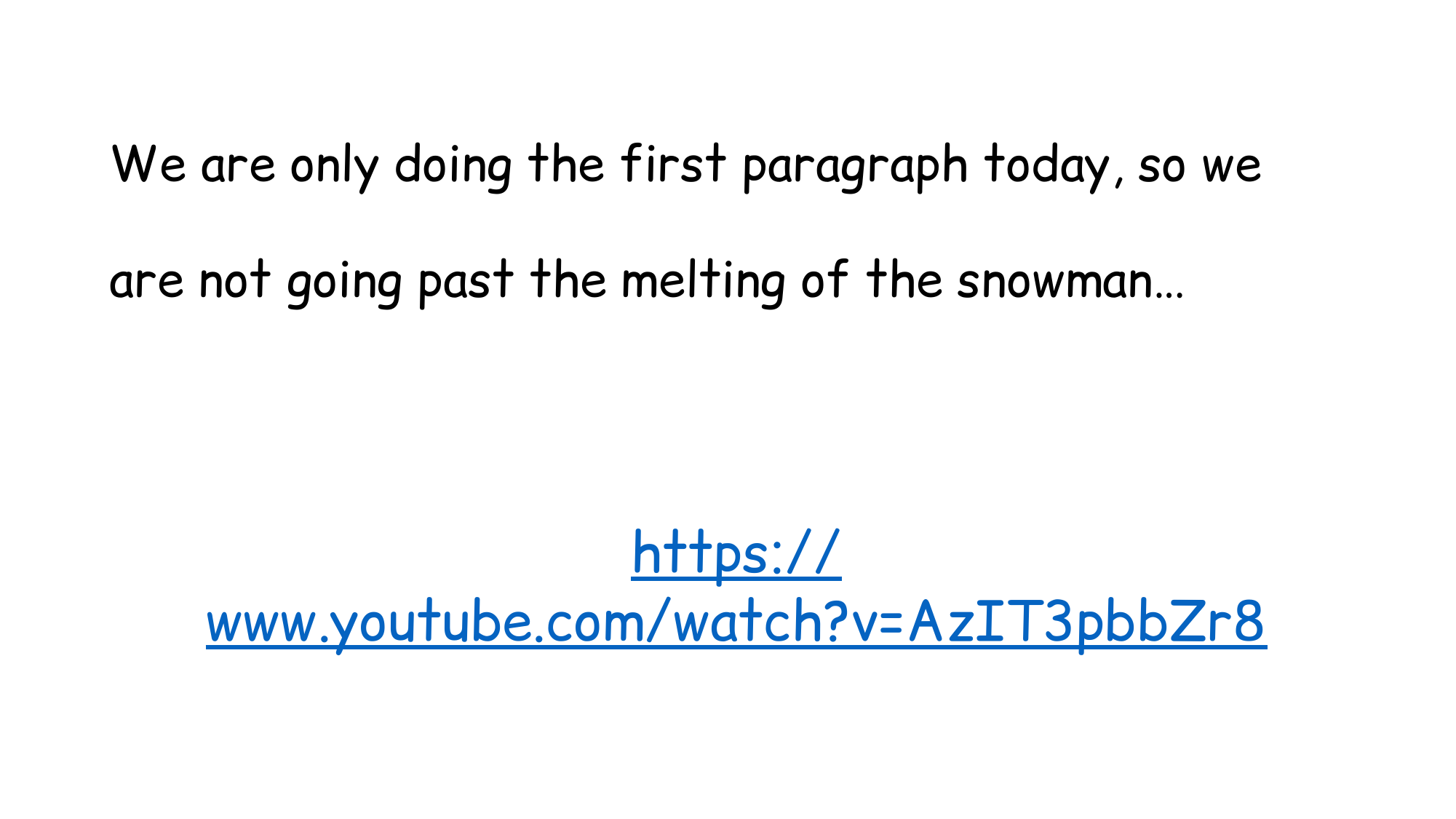

# We are only doing the first paragraph today, so we are not going past the melting of the snowman…
https://www.youtube.com/watch?v=AzIT3pbbZr8